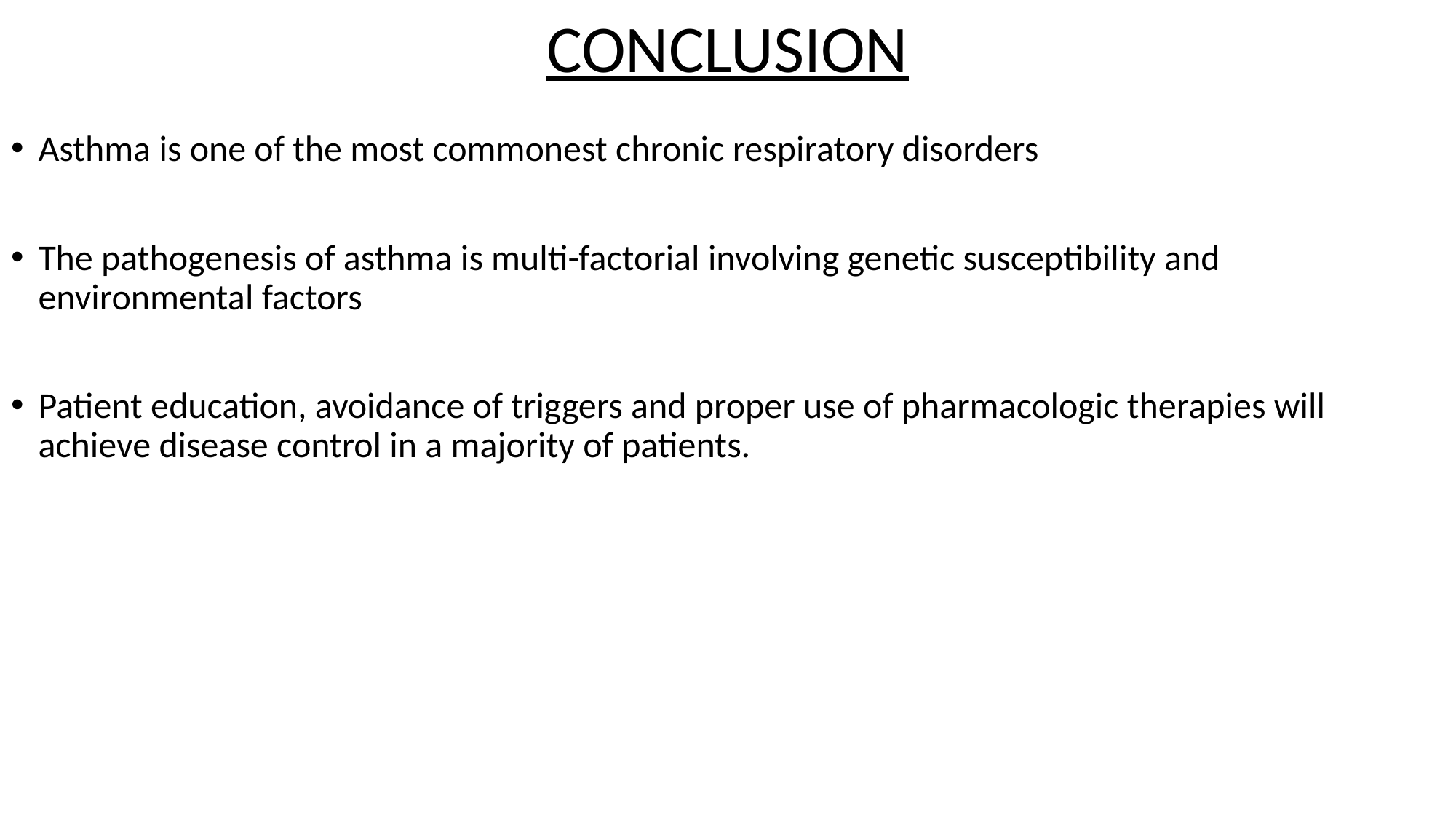

# CONCLUSION
Asthma is one of the most commonest chronic respiratory disorders

The pathogenesis of asthma is multi-factorial involving genetic susceptibility and environmental factors

Patient education, avoidance of triggers and proper use of pharmacologic therapies will achieve disease control in a majority of patients.